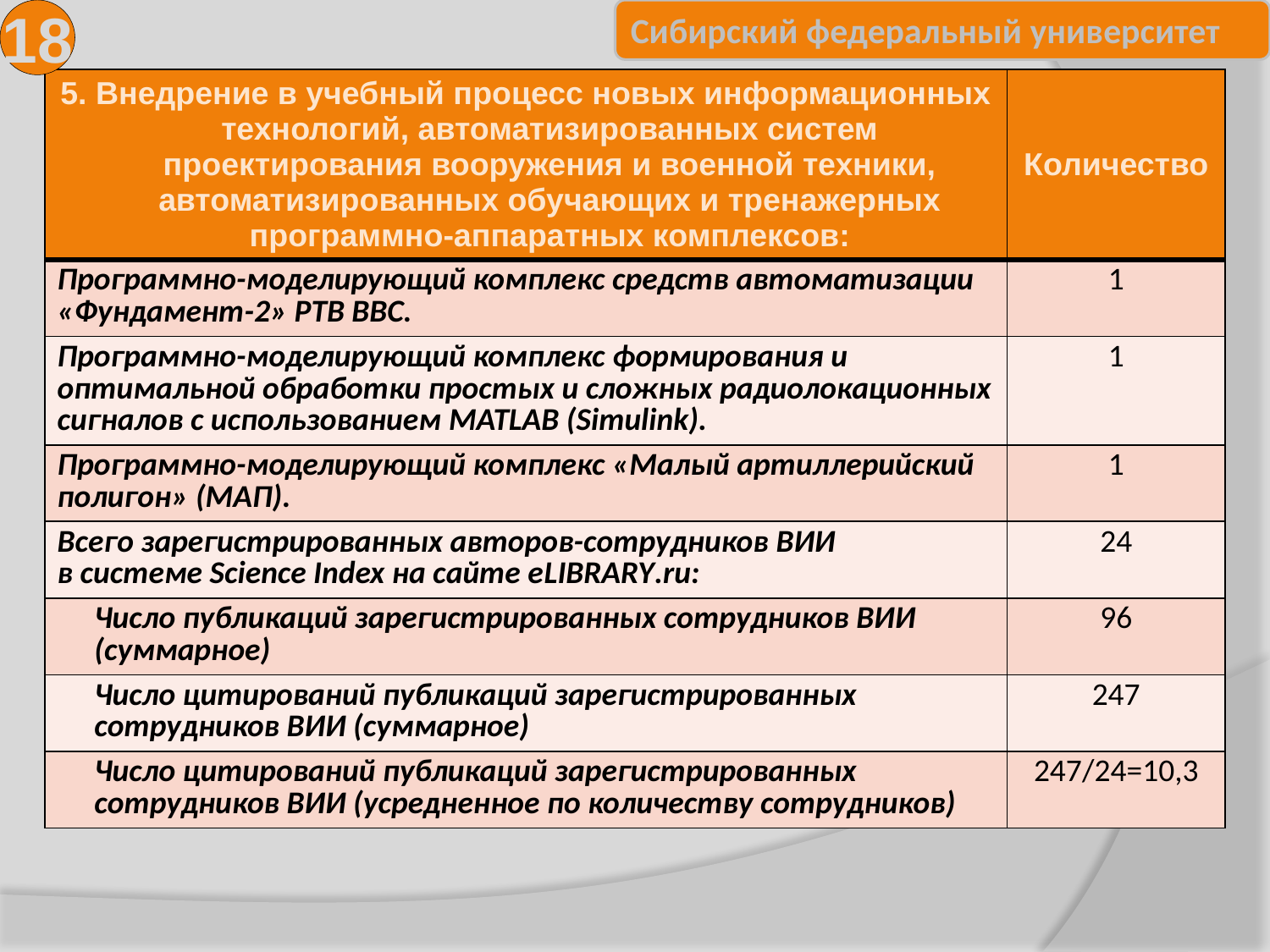

18
| 5. Внедрение в учебный процесс новых информационных технологий, автоматизированных систем проектирования вооружения и военной техники, автоматизированных обучающих и тренажерных программно-аппаратных комплексов: | Количество |
| --- | --- |
| Программно-моделирующий комплекс средств автоматизации «Фундамент-2» РТВ ВВС. | 1 |
| Программно-моделирующий комплекс формирования и оптимальной обработки простых и сложных радиолокационных сигналов с использованием MATLAB (Simulink). | 1 |
| Программно-моделирующий комплекс «Малый артиллерийский полигон» (МАП). | 1 |
| Всего зарегистрированных авторов-сотрудников ВИИ в системе Science Index на сайте eLIBRARY.ru: | 24 |
| Число публикаций зарегистрированных сотрудников ВИИ (суммарное) | 96 |
| Число цитирований публикаций зарегистрированных сотрудников ВИИ (суммарное) | 247 |
| Число цитирований публикаций зарегистрированных сотрудников ВИИ (усредненное по количеству сотрудников) | 247/24=10,3 |